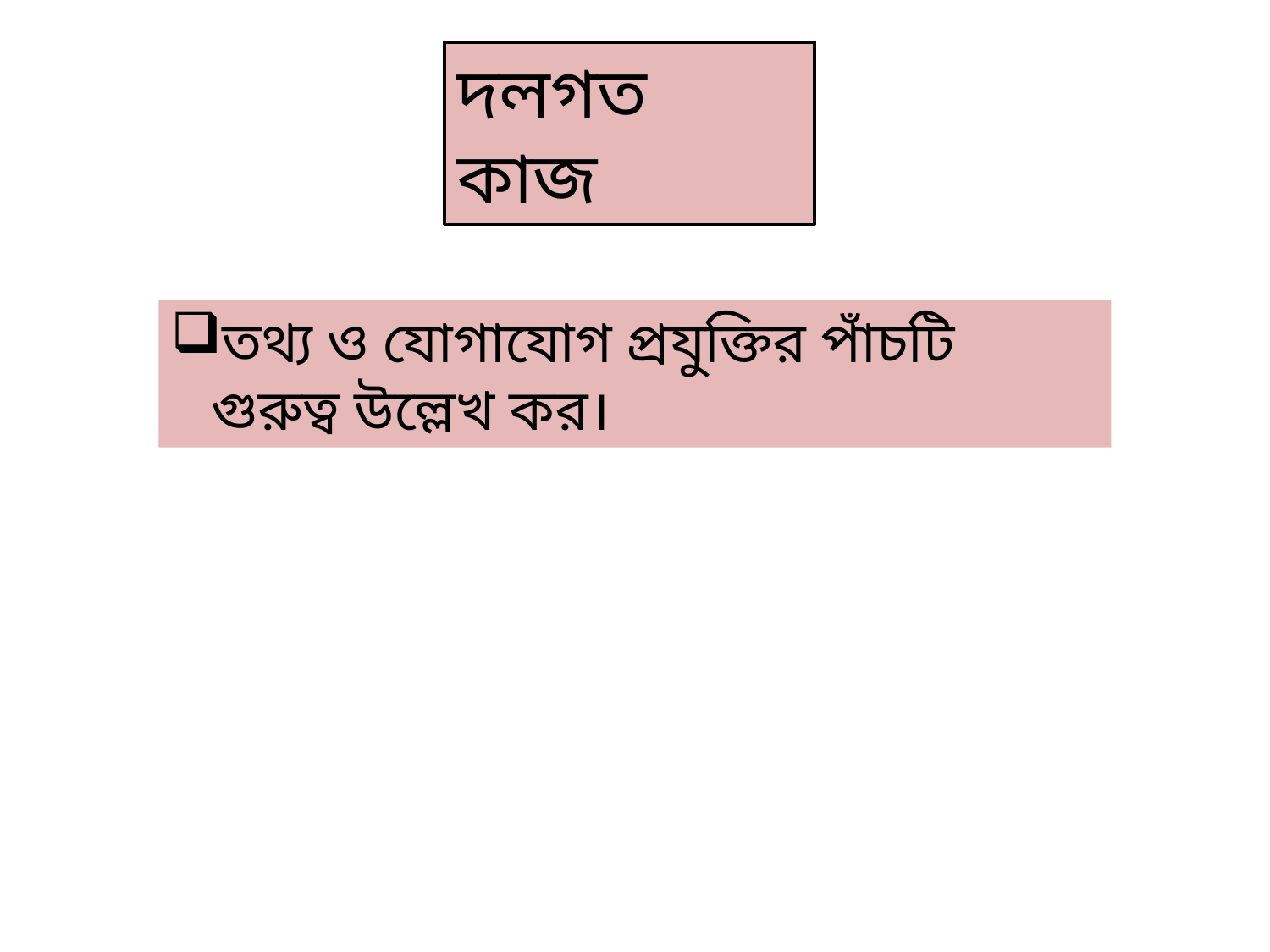

দলগত কাজ
তথ্য ও যোগাযোগ প্রযুক্তির পাঁচটি গুরুত্ব উল্লেখ কর।